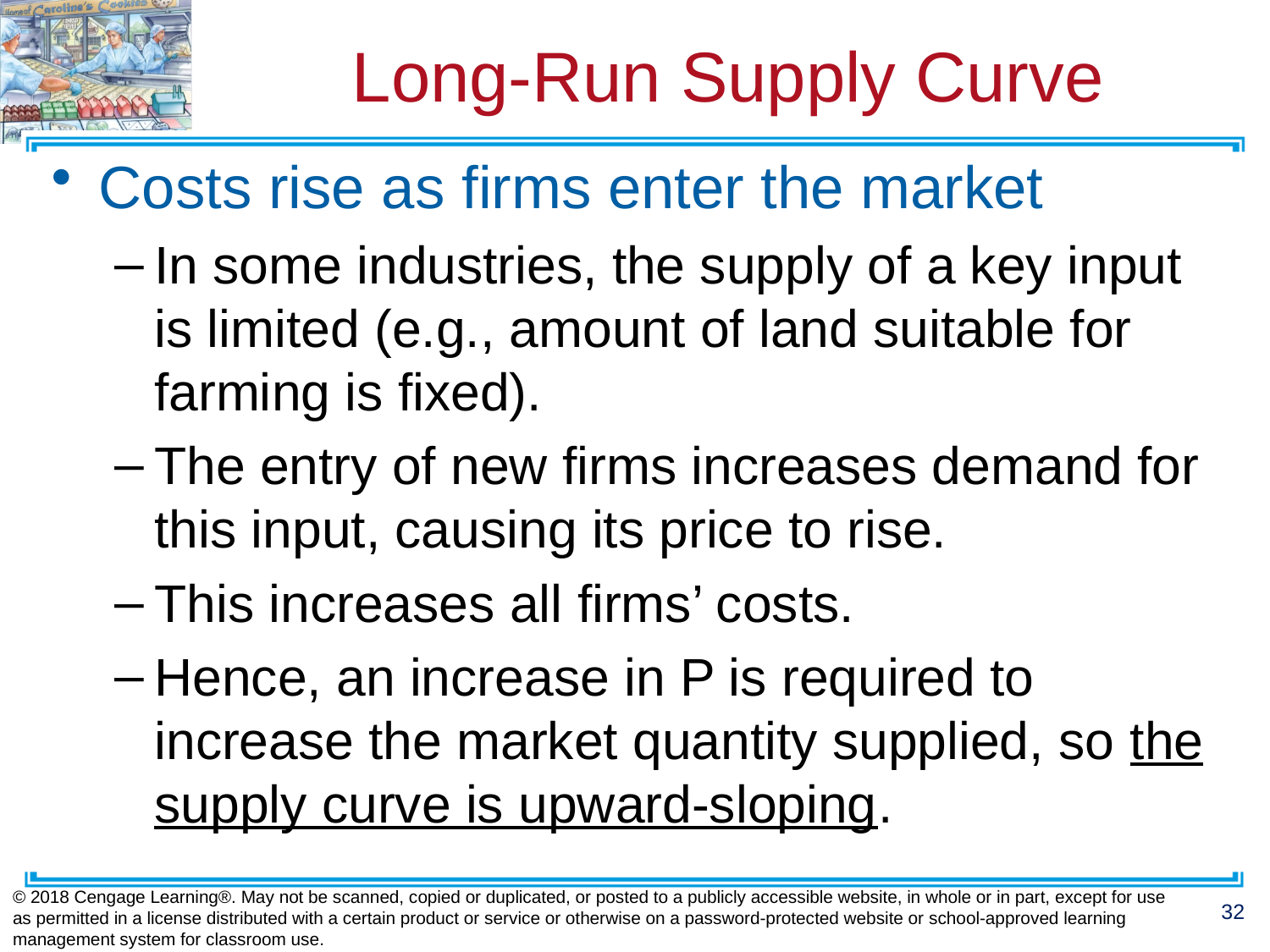

# Long-Run Supply Curve
Costs rise as firms enter the market
In some industries, the supply of a key input is limited (e.g., amount of land suitable for farming is fixed).
The entry of new firms increases demand for this input, causing its price to rise.
This increases all firms’ costs.
Hence, an increase in P is required to increase the market quantity supplied, so the supply curve is upward-sloping.
© 2018 Cengage Learning®. May not be scanned, copied or duplicated, or posted to a publicly accessible website, in whole or in part, except for use as permitted in a license distributed with a certain product or service or otherwise on a password-protected website or school-approved learning management system for classroom use.
32